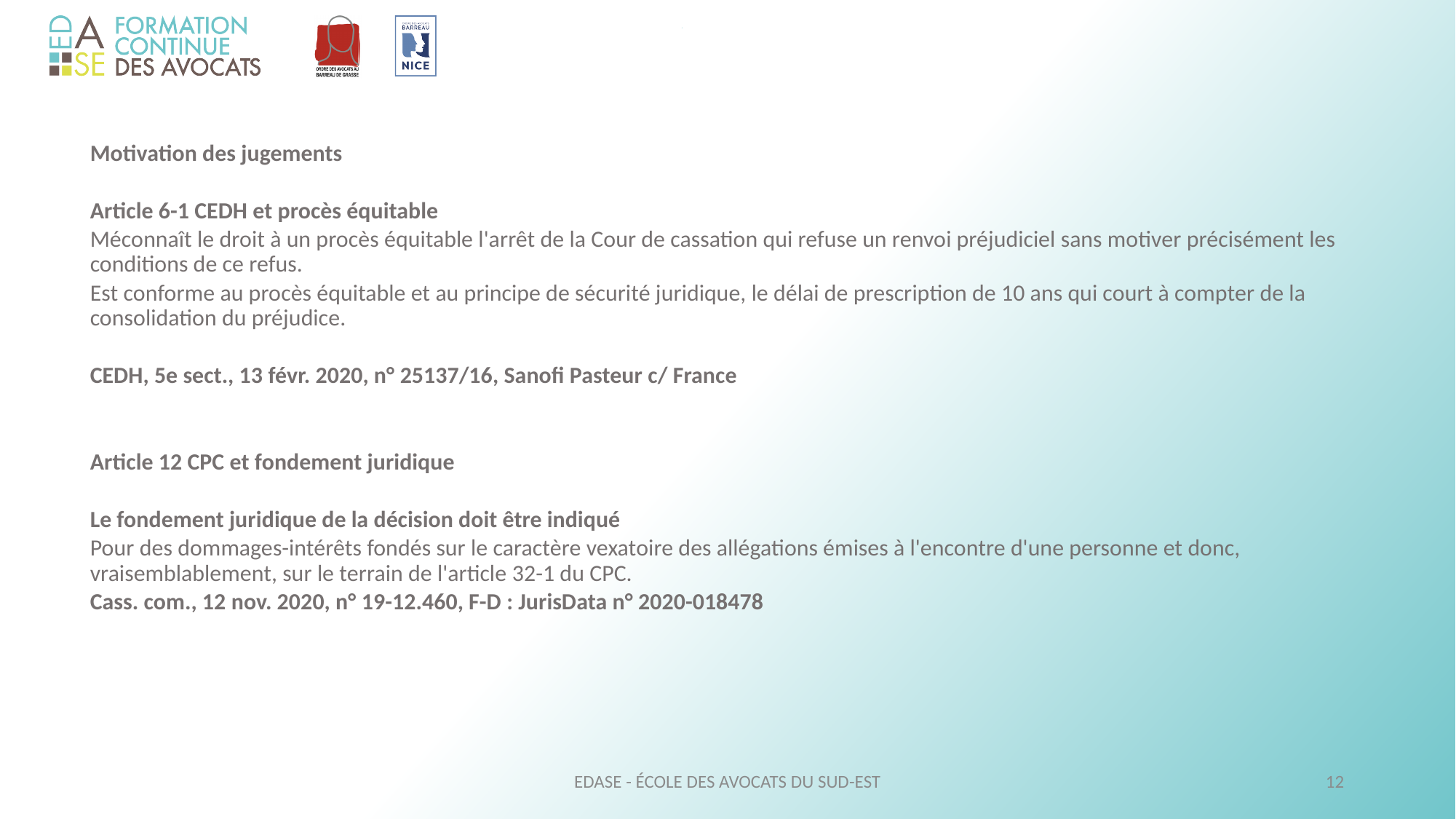

Motivation des jugements

	Article 6-1 CEDH et procès équitable
	Méconnaît le droit à un procès équitable l'arrêt de la Cour de cassation qui refuse un renvoi préjudiciel sans motiver précisément les conditions de ce refus.
	Est conforme au procès équitable et au principe de sécurité juridique, le délai de prescription de 10 ans qui court à compter de la consolidation du préjudice.

	CEDH, 5e sect., 13 févr. 2020, n° 25137/16, Sanofi Pasteur c/ France

	Article 12 CPC et fondement juridique

	Le fondement juridique de la décision doit être indiqué
	Pour des dommages-intérêts fondés sur le caractère vexatoire des allégations émises à l'encontre d'une personne et donc, vraisemblablement, sur le terrain de l'article 32-1 du CPC.
	Cass. com., 12 nov. 2020, n° 19-12.460, F-D : JurisData n° 2020-018478

EDASE - ÉCOLE DES AVOCATS DU SUD-EST
12